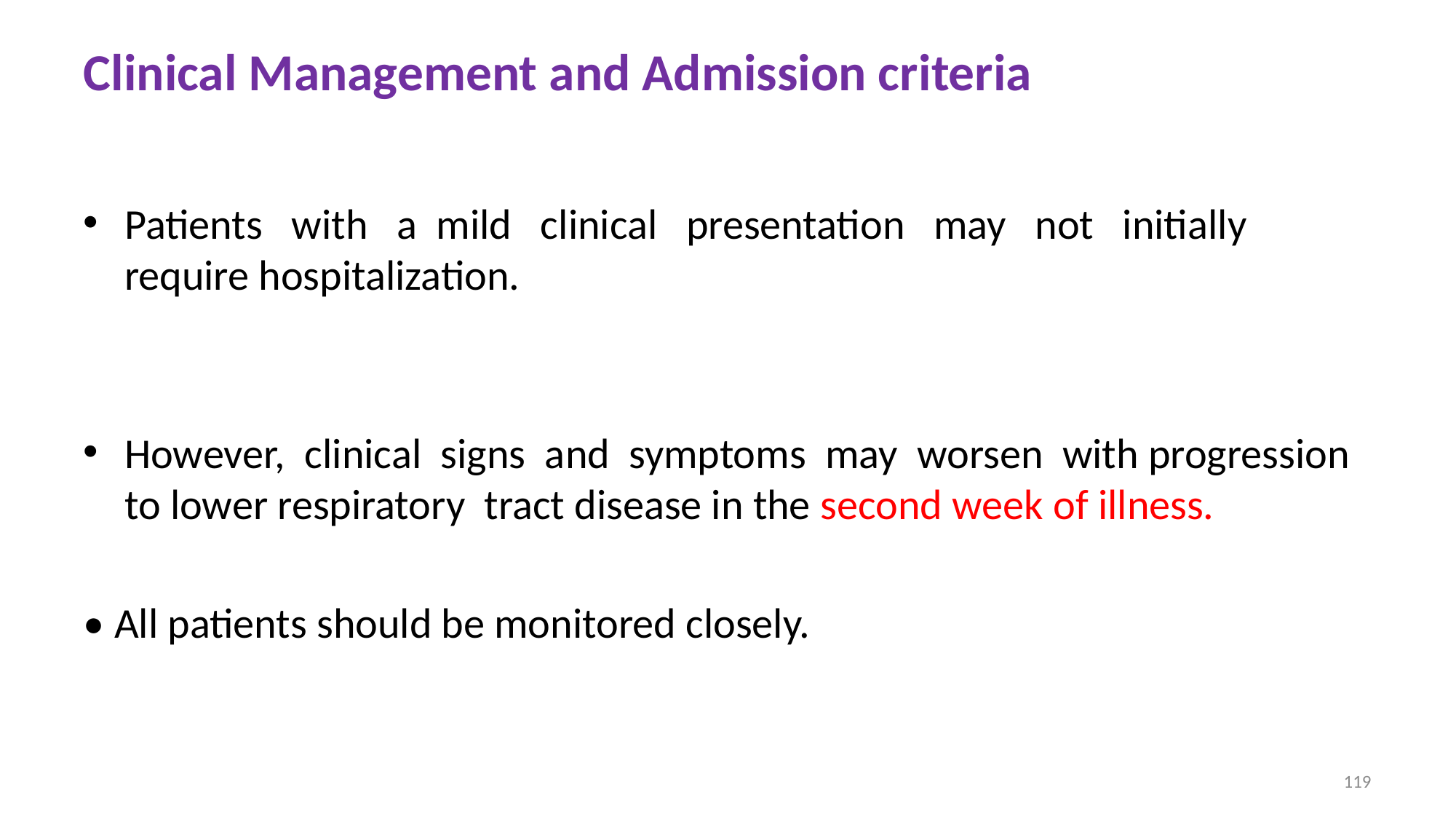

# Clinical Management and Admission criteria
Patients   with   a  mild   clinical   presentation   may   not   initially   require hospitalization.

However,  clinical  signs  and  symptoms  may  worsen  with progression  to lower respiratory  tract disease in the second week of illness.

• All patients should be monitored closely.

119